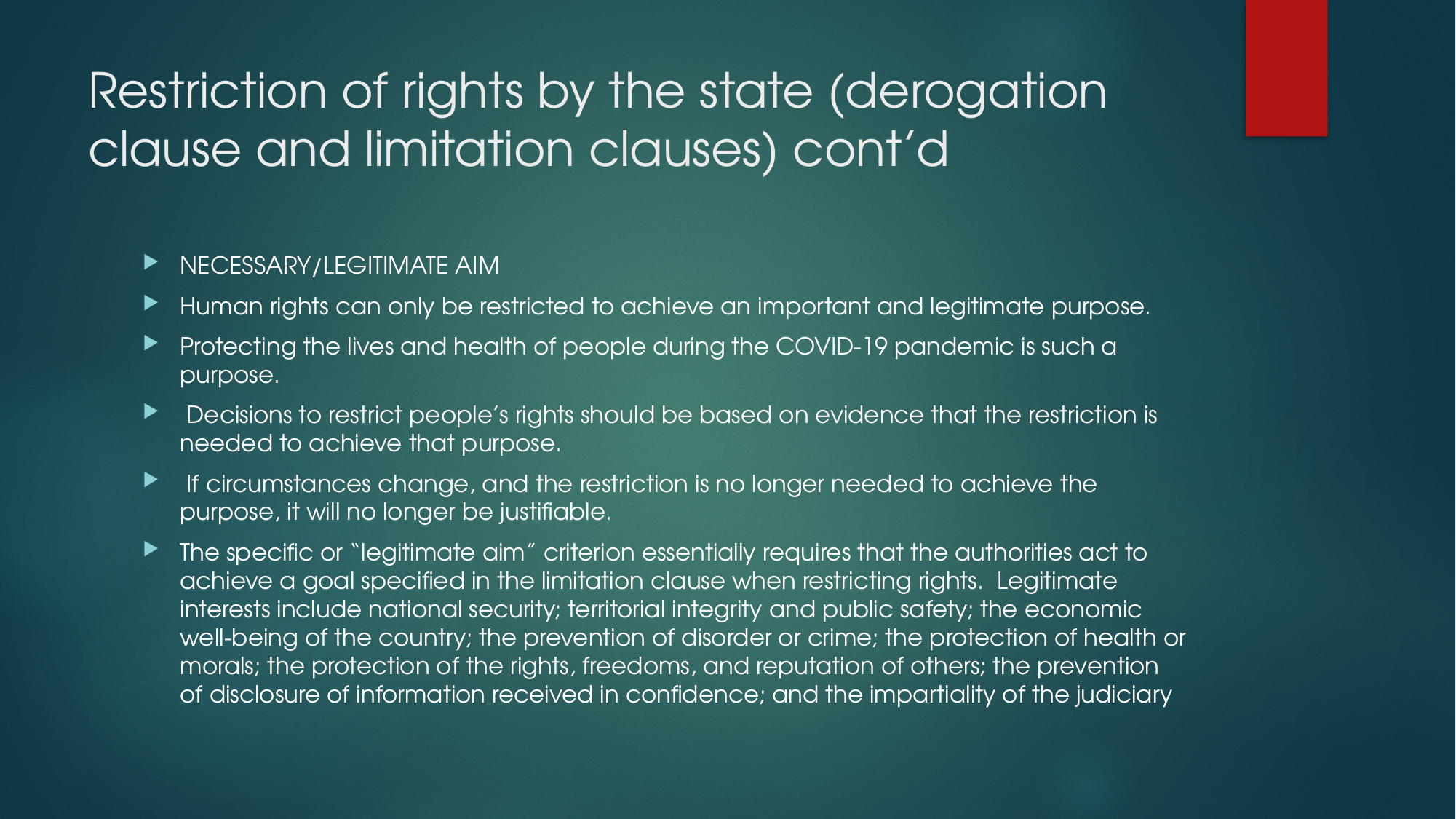

# Restriction of rights by the state (derogation clause and limitation clauses) cont’d
NECESSARY/LEGITIMATE AIM
Human rights can only be restricted to achieve an important and legitimate purpose.
Protecting the lives and health of people during the COVID-19 pandemic is such a purpose.
 Decisions to restrict people’s rights should be based on evidence that the restriction is needed to achieve that purpose.
 If circumstances change, and the restriction is no longer needed to achieve the purpose, it will no longer be justifiable.
The specific or “legitimate aim” criterion essentially requires that the authorities act to achieve a goal specified in the limitation clause when restricting rights.  Legitimate interests include national security; territorial integrity and public safety; the economic well-being of the country; the prevention of disorder or crime; the protection of health or morals; the protection of the rights, freedoms, and reputation of others; the prevention of disclosure of information received in confidence; and the impartiality of the judiciary